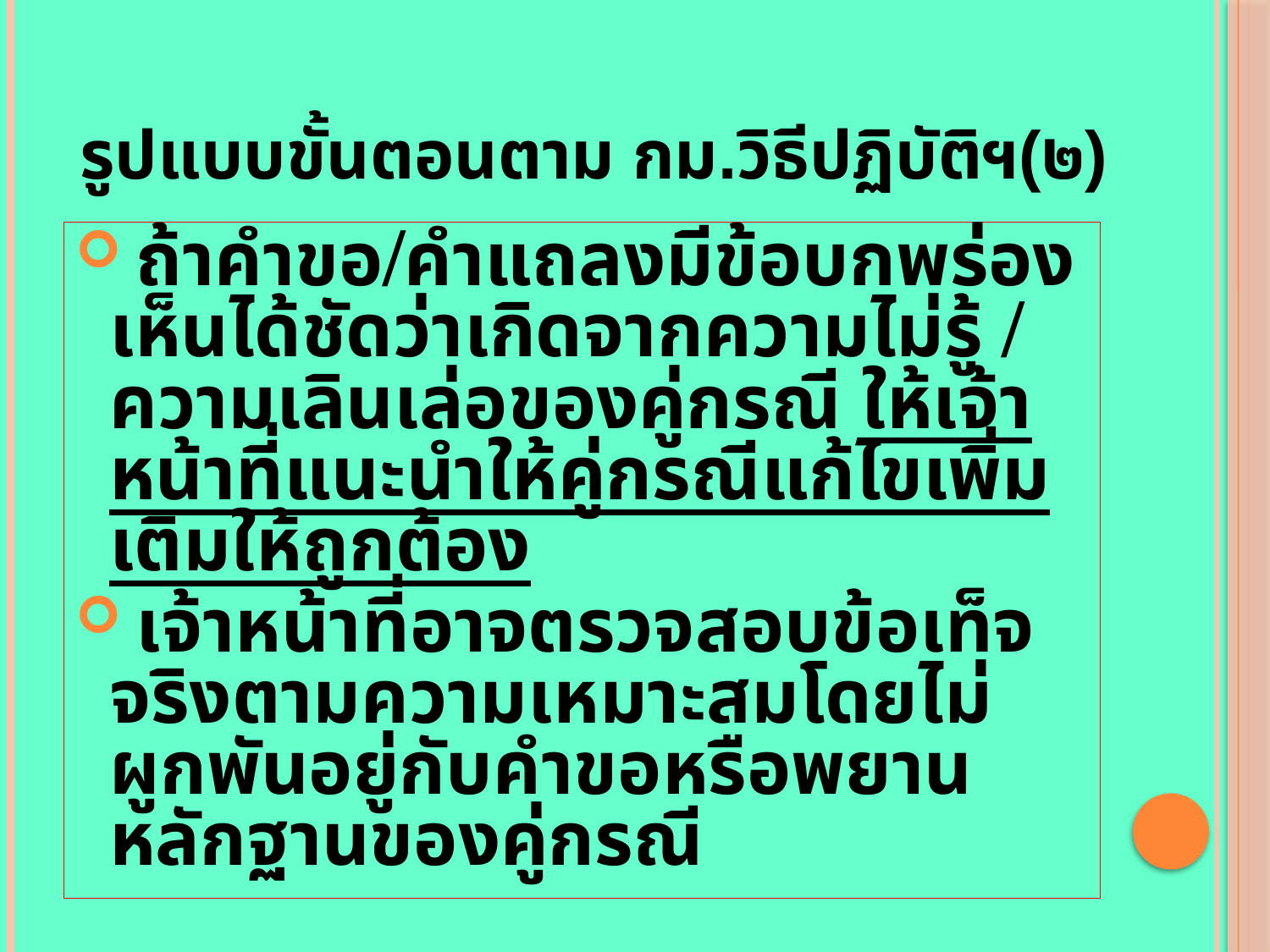

# รูปแบบขั้นตอนตาม กม.วิธีปฏิบัติฯ(๒)
 ถ้าคำขอ/คำแถลงมีข้อบกพร่อง เห็นได้ชัดว่าเกิดจากความไม่รู้ / ความเลินเล่อของคู่กรณี ให้เจ้าหน้าที่แนะนำให้คู่กรณีแก้ไขเพิ่มเติมให้ถูกต้อง
 เจ้าหน้าที่อาจตรวจสอบข้อเท็จจริงตามความเหมาะสมโดยไม่ผูกพันอยู่กับคำขอหรือพยานหลักฐานของคู่กรณี